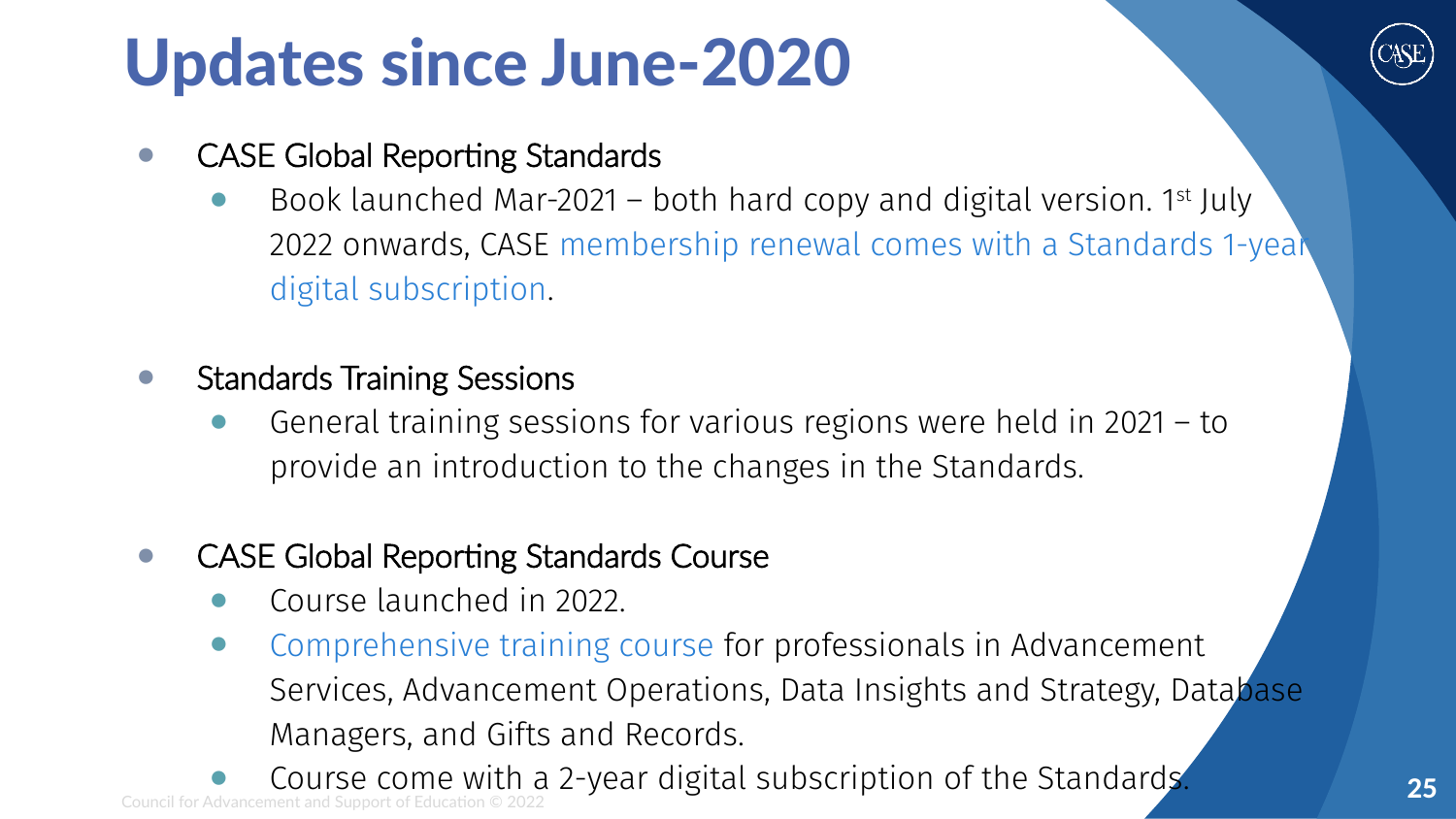

# Updates since June-2020
CASE Global Reporting Standards
Book launched Mar-2021 – both hard copy and digital version. 1st July 2022 onwards, CASE membership renewal comes with a Standards 1-year digital subscription.

Standards Training Sessions
General training sessions for various regions were held in 2021 – to provide an introduction to the changes in the Standards.

CASE Global Reporting Standards Course
Course launched in 2022.
Comprehensive training course for professionals in Advancement Services, Advancement Operations, Data Insights and Strategy, Database Managers, and Gifts and Records.
Course come with a 2-year digital subscription of the Standards.

25